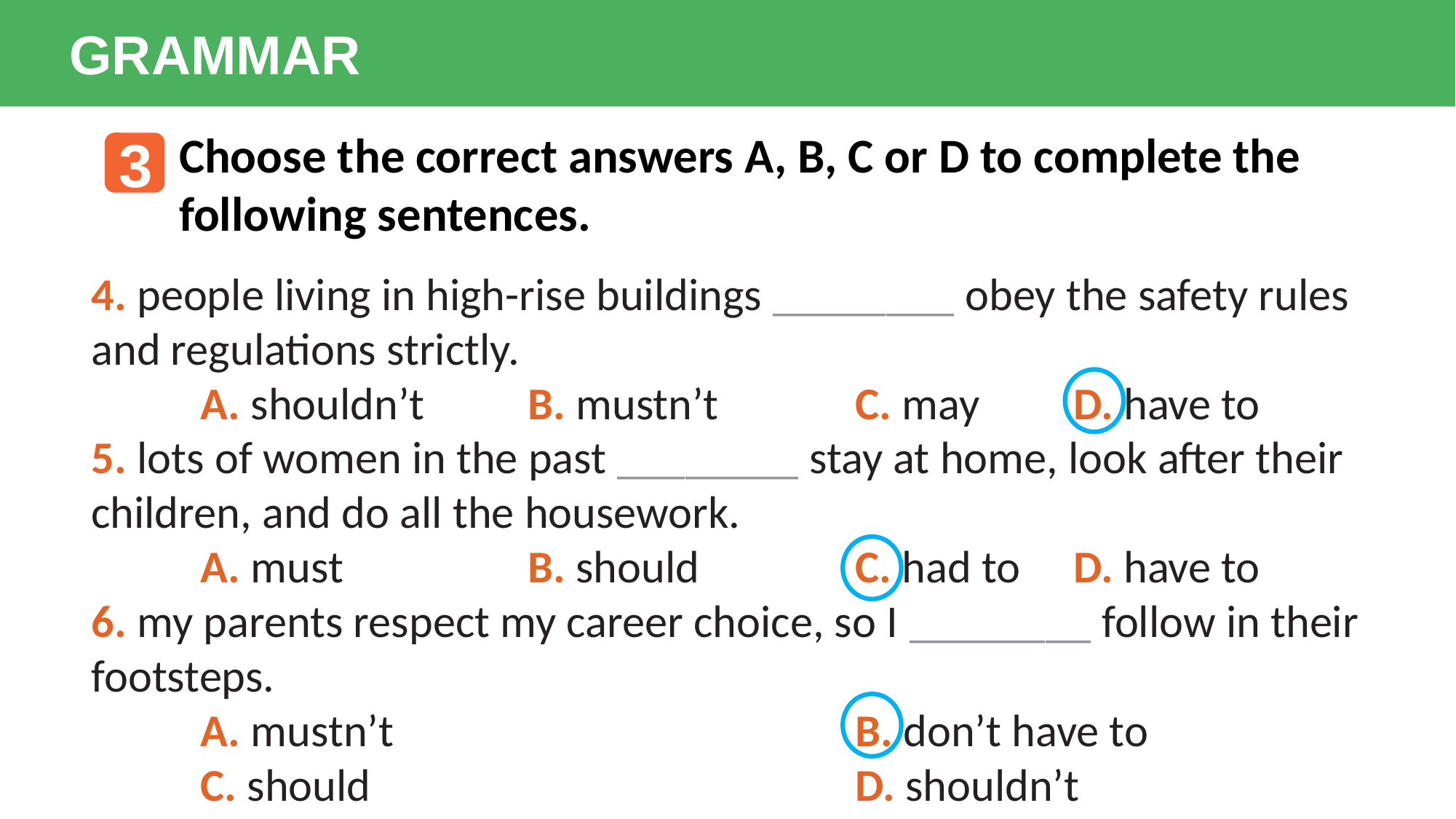

GRAMMAR
Choose the correct answers A, B, C or D to complete the following sentences.
3

4. people living in high-rise buildings ________ obey the safety rules and regulations strictly.
	A. shouldn’t 	B. mustn’t 		C. may 	D. have to
5. lots of women in the past ________ stay at home, look after their children, and do all the housework.
	A. must 		B. should 		C. had to 	D. have to
6. my parents respect my career choice, so I ________ follow in their footsteps.
	A. mustn’t 					B. don’t have to
	C. should 					D. shouldn’t